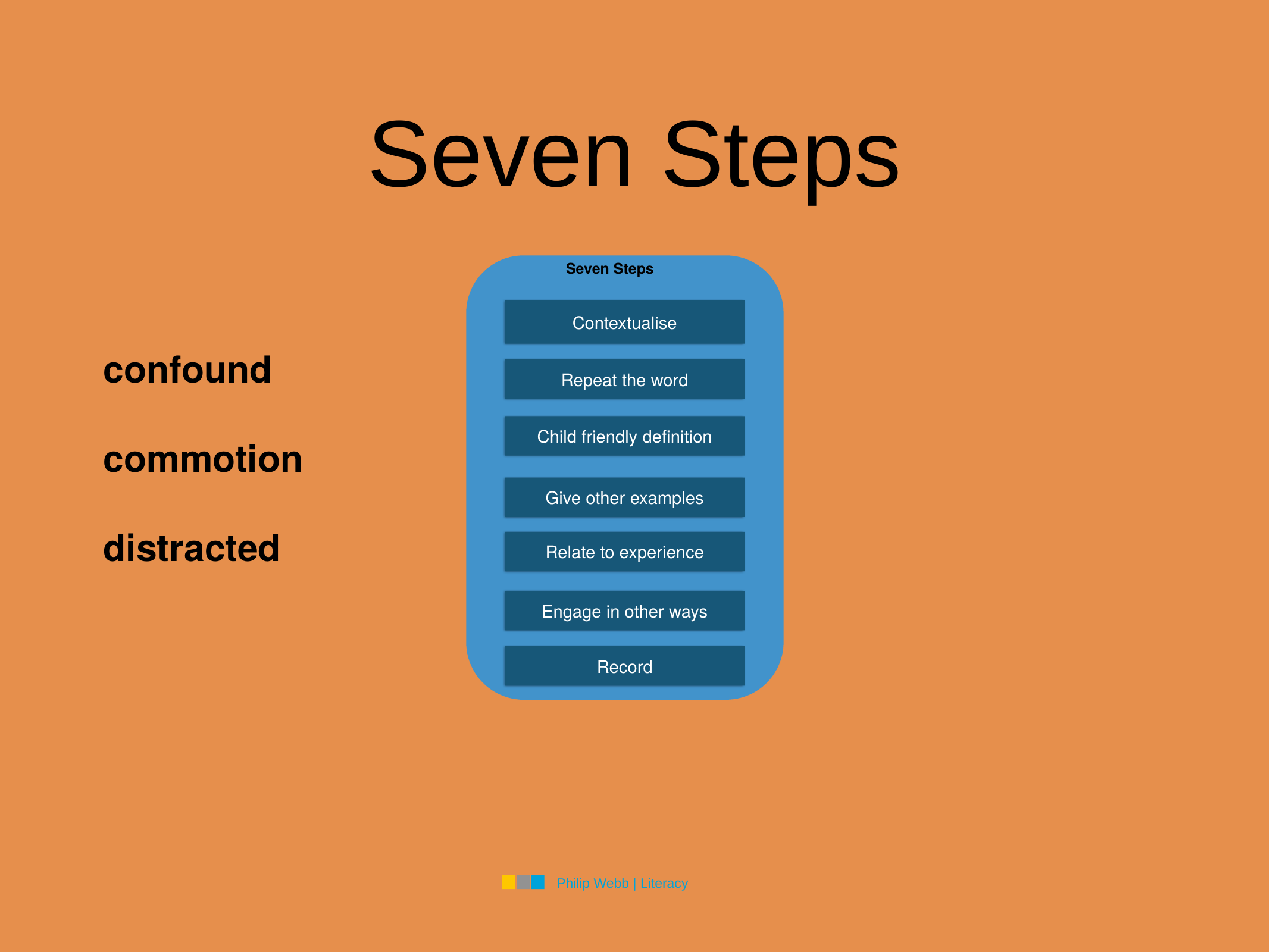

# Seven Steps
Seven Steps

Contextualise

Repeat the word

Child friendly definition

Give other examples

Relate to experience

Engage in other ways

Record
confound

commotion

distracted